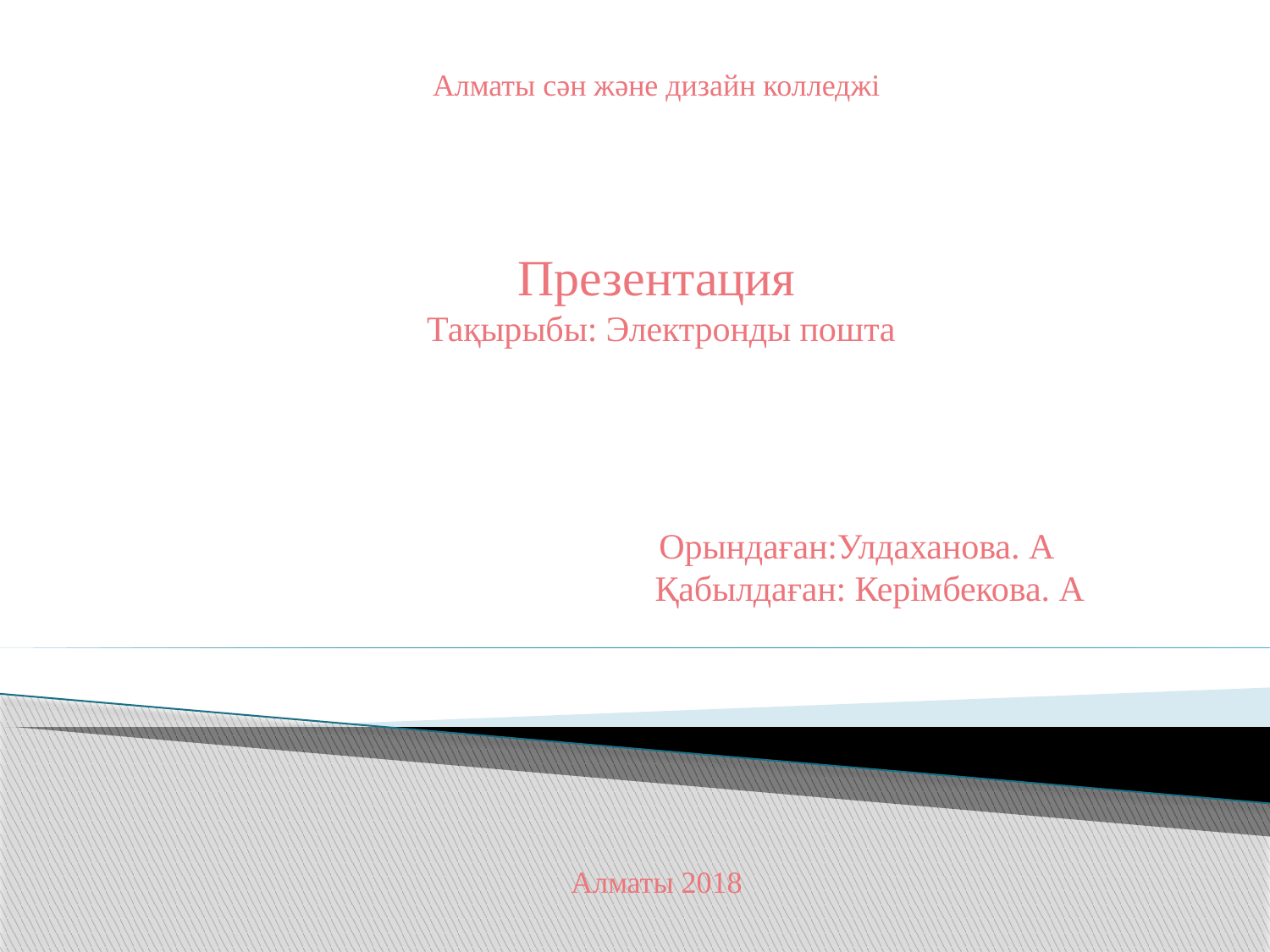

Алматы сән және дизайн колледжі

Презентация
 Тақырыбы: Электронды пошта
                                             Орындаған:Улдаханова. А
                                                 Қабылдаған: Керімбекова. А
Алматы 2018